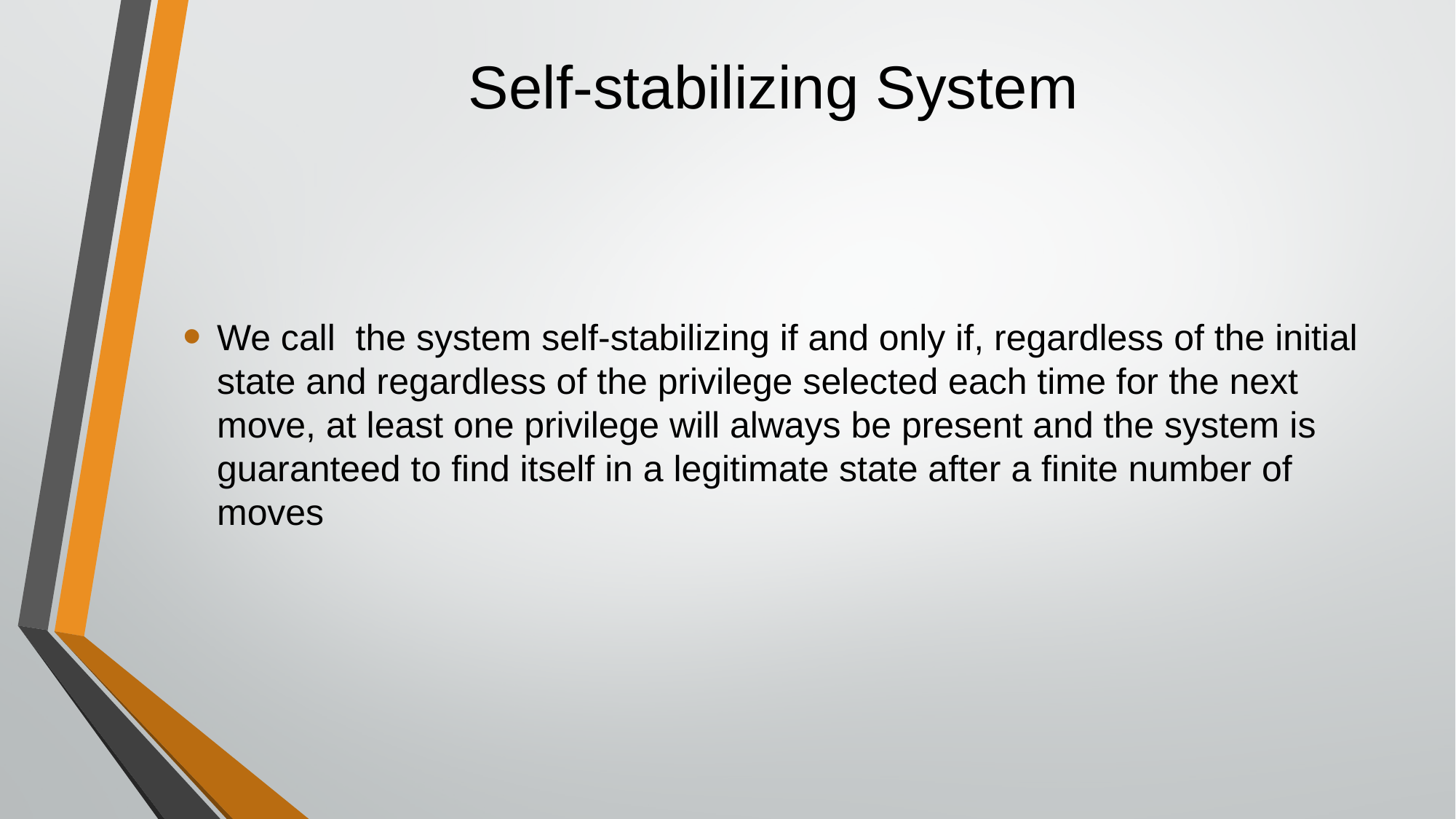

# Self-stabilizing System
We call  the system self-stabilizing if and only if, regardless of the initial state and regardless of the privilege selected each time for the next move, at least one privilege will always be present and the system is guaranteed to find itself in a legitimate state after a finite number of moves